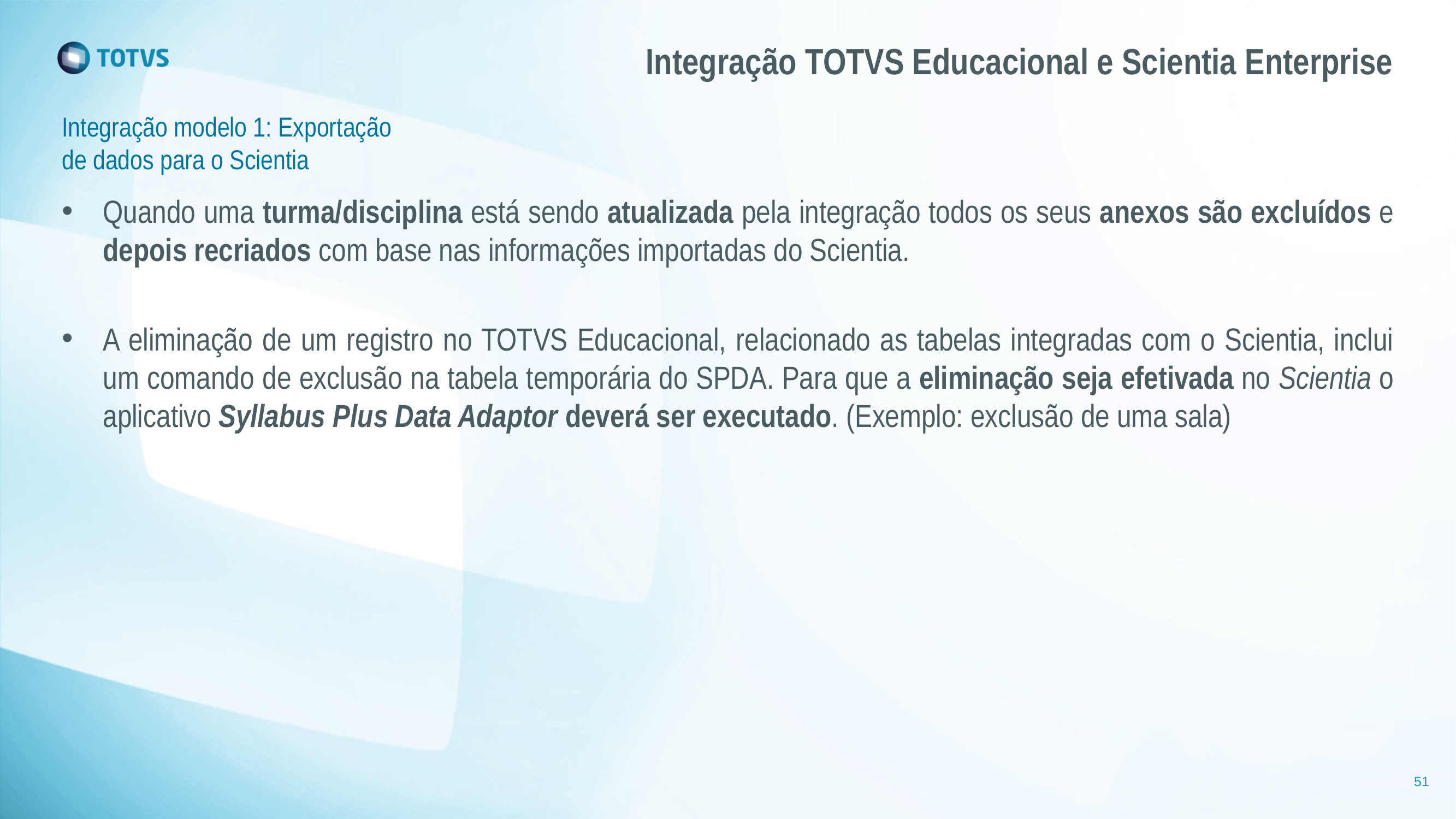

# Integração TOTVS Educacional e Scientia Enterprise
Integração modelo 1: Exportação de dados para o Scientia

Quando uma turma/disciplina está sendo atualizada pela integração todos os seus anexos são excluídos e depois recriados com base nas informações importadas do Scientia.

A eliminação de um registro no TOTVS Educacional, relacionado as tabelas integradas com o Scientia, inclui um comando de exclusão na tabela temporária do SPDA. Para que a eliminação seja efetivada no Scientia o aplicativo Syllabus Plus Data Adaptor deverá ser executado. (Exemplo: exclusão de uma sala)

51